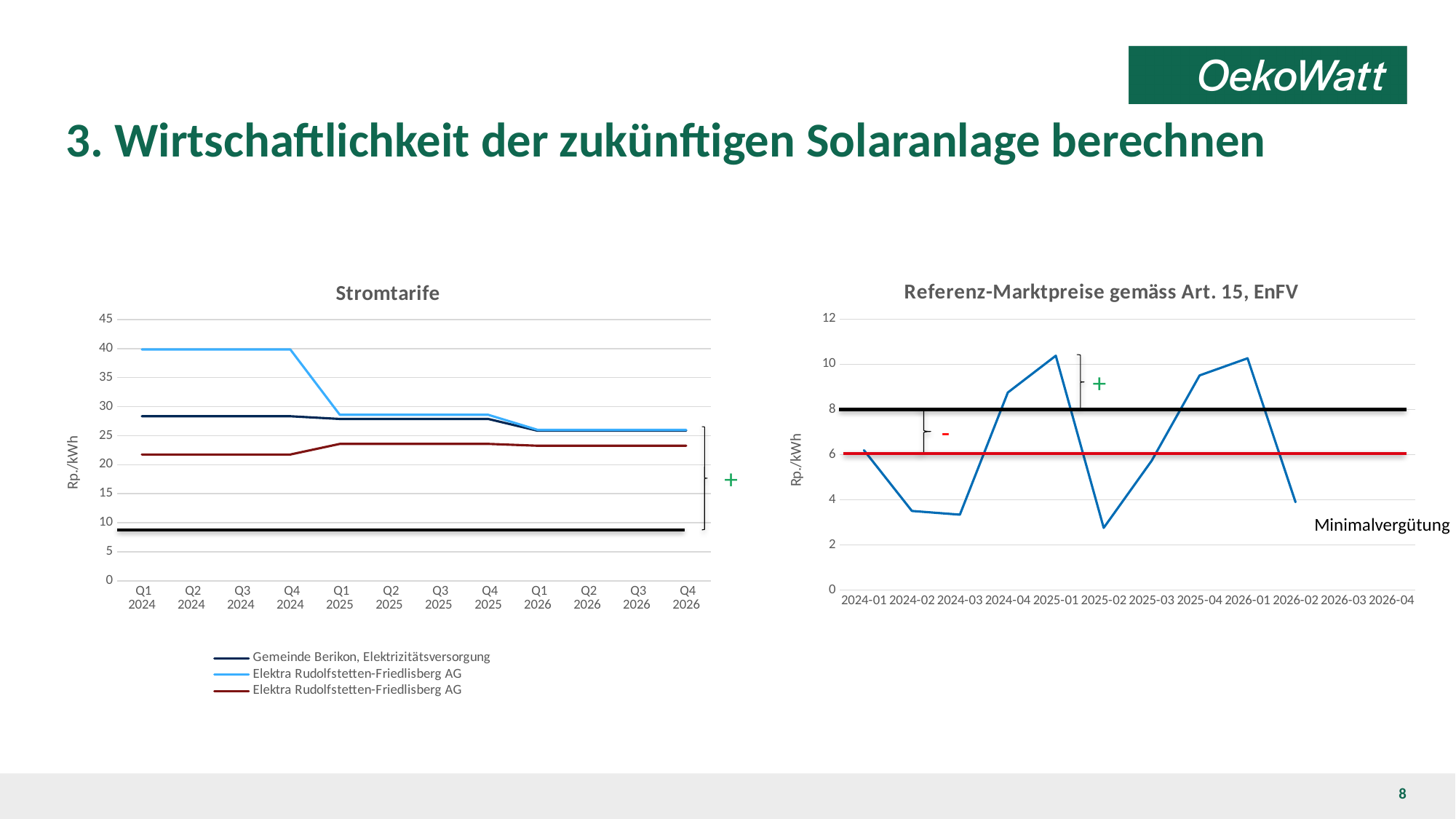

# 3. Wirtschaftlichkeit der zukünftigen Solaranlage berechnen

### Chart: Referenz-Marktpreise gemäss Art. 15, EnFV

| Category |  |
|---|---|
| 2024-01 | 6.197 |
| 2024-02 | 3.507 |
| 2024-03 | 3.3420000000000005 |
| 2024-04 | 8.751000000000001 |
| 2025-01 | 10.38 |
| 2025-02 | 2.7590000000000003 |
| 2025-03 | 5.731000000000001 |
| 2025-04 | 9.508000000000001 |
| 2026-01 | 10.266 |
| 2026-02 | 3.8960000000000004 |
| 2026-03 | None |
| 2026-04 | None |

### Chart: Stromtarife

| Category | Gemeinde Berikon, Elektrizitätsversorgung | Elektra Rudolfstetten-Friedlisberg AG | Elektra Rudolfstetten-Friedlisberg AG |
|---|---|---|---|
|  Q1 2024 | 28.34 | 39.84 | 21.75 |
|  Q2 2024 | 28.34 | 39.84 | 21.75 |
|  Q3 2024 | 28.34 | 39.84 | 21.75 |
|  Q4 2024 | 28.34 | 39.84 | 21.75 |
|  Q1 2025 | 27.87 | 28.59 | 23.58 |
|  Q2 2025 | 27.87 | 28.59 | 23.58 |
|  Q3 2025 | 27.87 | 28.59 | 23.58 |
|  Q4 2025 | 27.87 | 28.59 | 23.58 |
|  Q1 2026 | 25.84 | 25.99 | 23.26 |
|  Q2 2026 | 25.84 | 25.99 | 23.26 |
|  Q3 2026 | 25.84 | 25.99 | 23.26 |
|  Q4 2026 | 25.84 | 25.99 | 23.26 |
+
-

+
Minimalvergütung
8